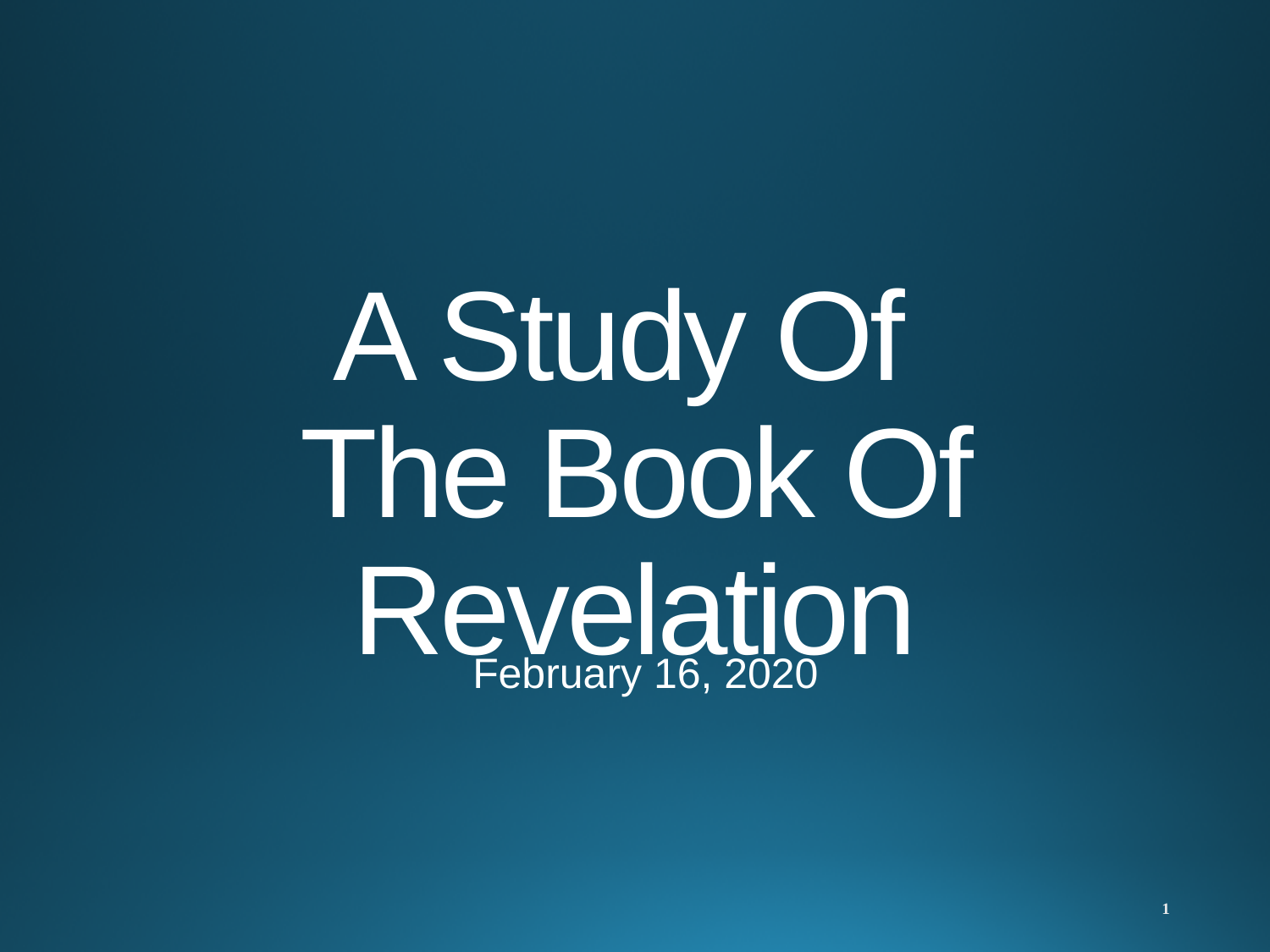

# A Study Of The Book Of Revelation
February 16, 2020
1